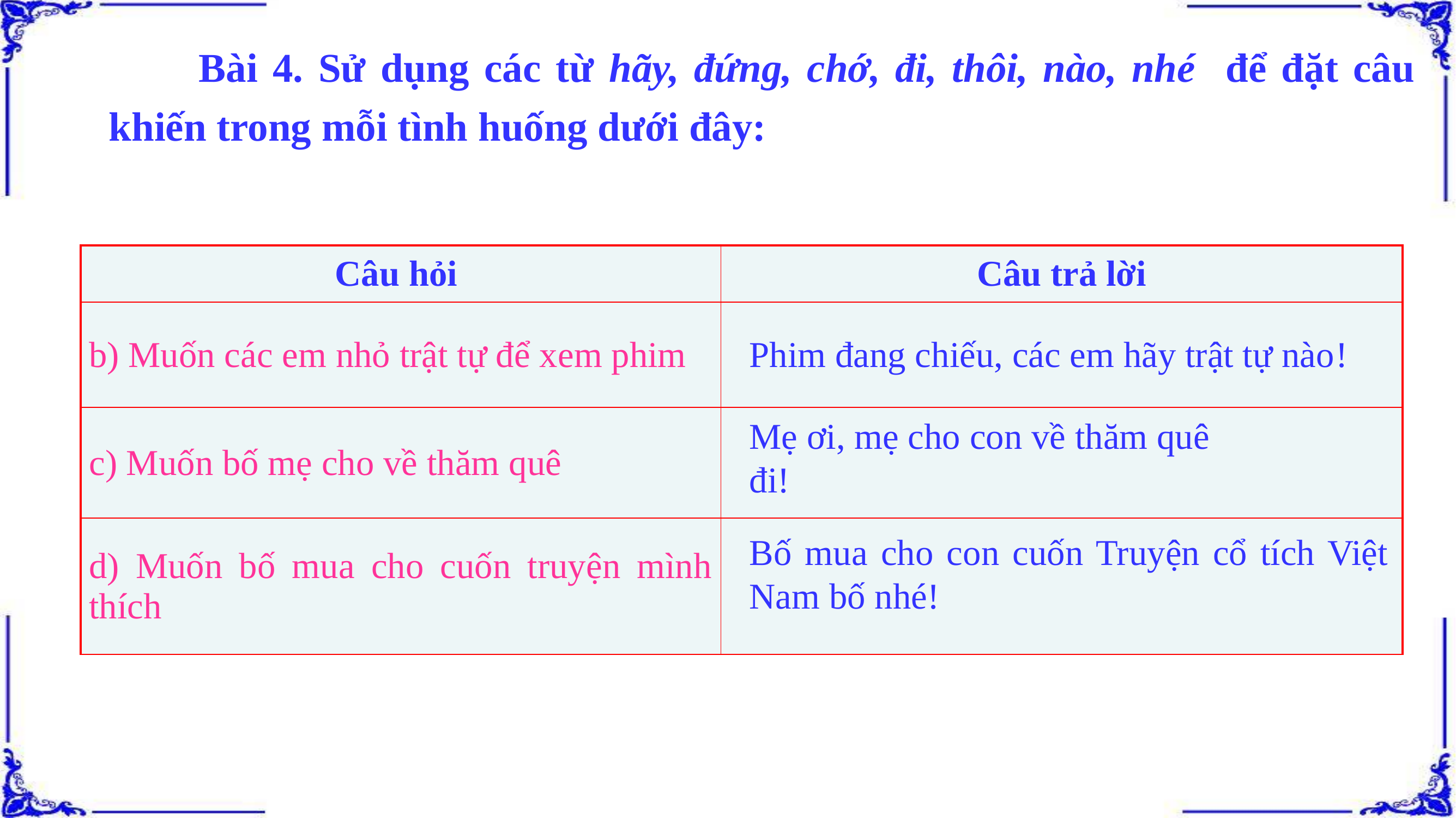

Bài 4. Sử dụng các từ hãy, đứng, chớ, đi, thôi, nào, nhé  để đặt câu khiến trong mỗi tình huống dưới đây:
| Câu hỏi | Câu trả lời |
| --- | --- |
| b) Muốn các em nhỏ trật tự để xem phim |  |
| c) Muốn bố mẹ cho về thăm quê |  |
| d) Muốn bố mua cho cuốn truyện mình thích |  |
Phim đang chiếu, các em hãy trật tự nào!
Mẹ ơi, mẹ cho con về thăm quê đi!
Bố mua cho con cuốn Truyện cổ tích Việt Nam bố nhé!